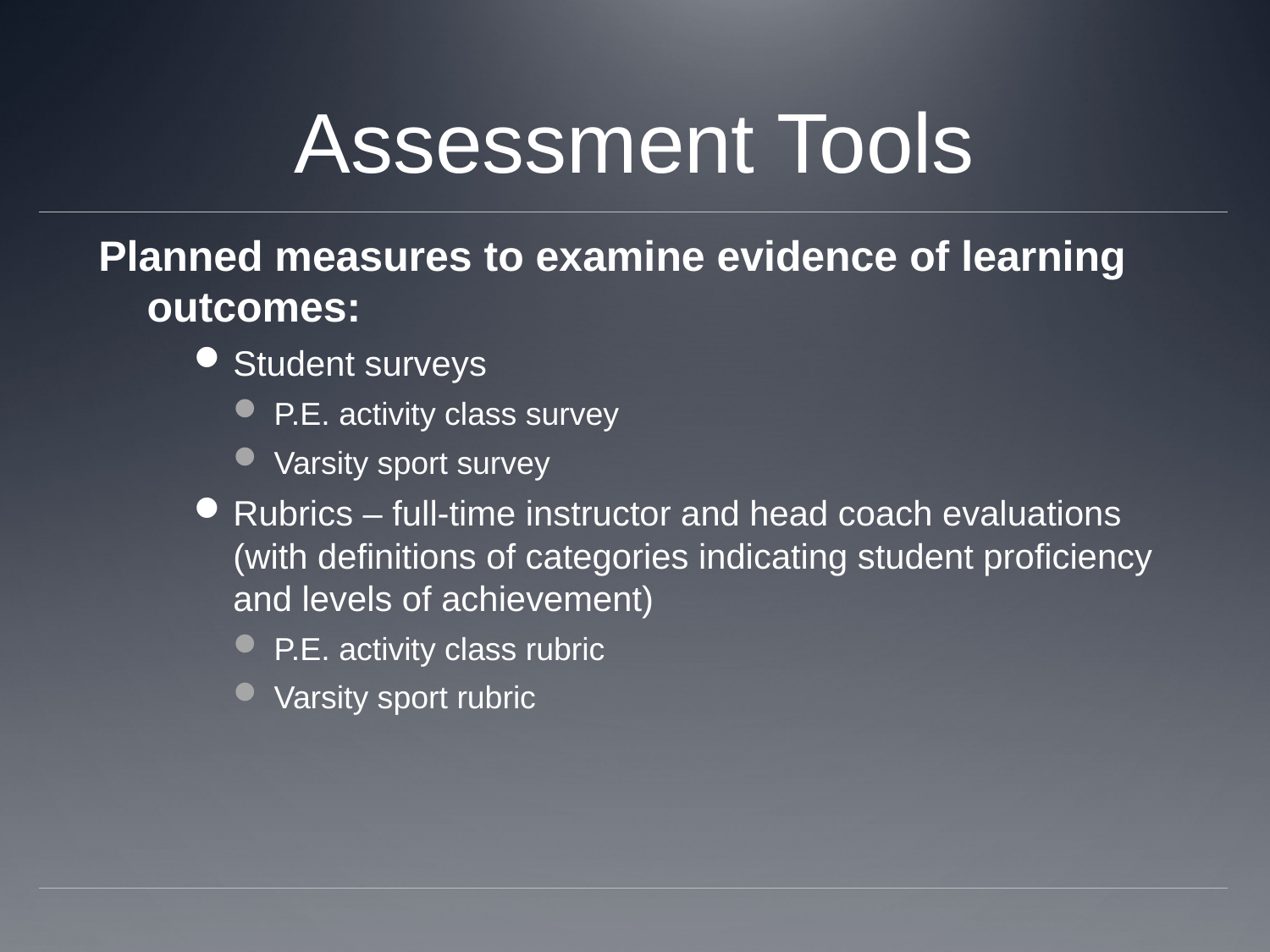

# Assessment Tools
Planned measures to examine evidence of learning outcomes:
Student surveys
P.E. activity class survey
Varsity sport survey
Rubrics – full-time instructor and head coach evaluations (with definitions of categories indicating student proficiency and levels of achievement)
P.E. activity class rubric
Varsity sport rubric